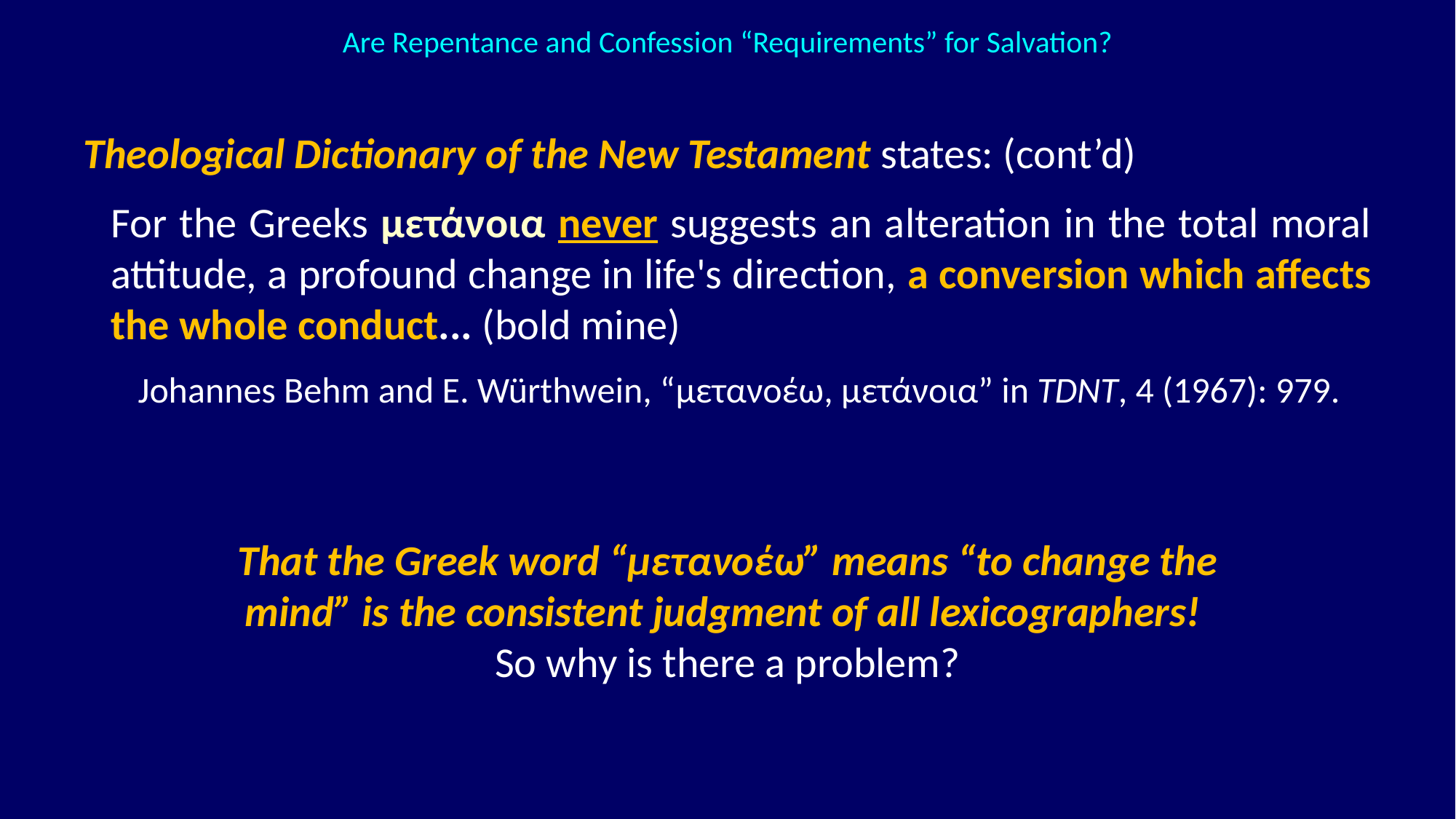

Are Repentance and Confession “Requirements” for Salvation?
Theological Dictionary of the New Testament states: (cont’d)
For the Greeks μετάνοια never suggests an alteration in the total moral attitude, a profound change in life's direction, a conversion which affects the whole conduct... (bold mine)
Johannes Behm and E. Würthwein, “μετανοέω, μετάνοια” in TDNT, 4 (1967): 979.
That the Greek word “μετανοέω” means “to change the mind” is the consistent judgment of all lexicographers!
So why is there a problem?